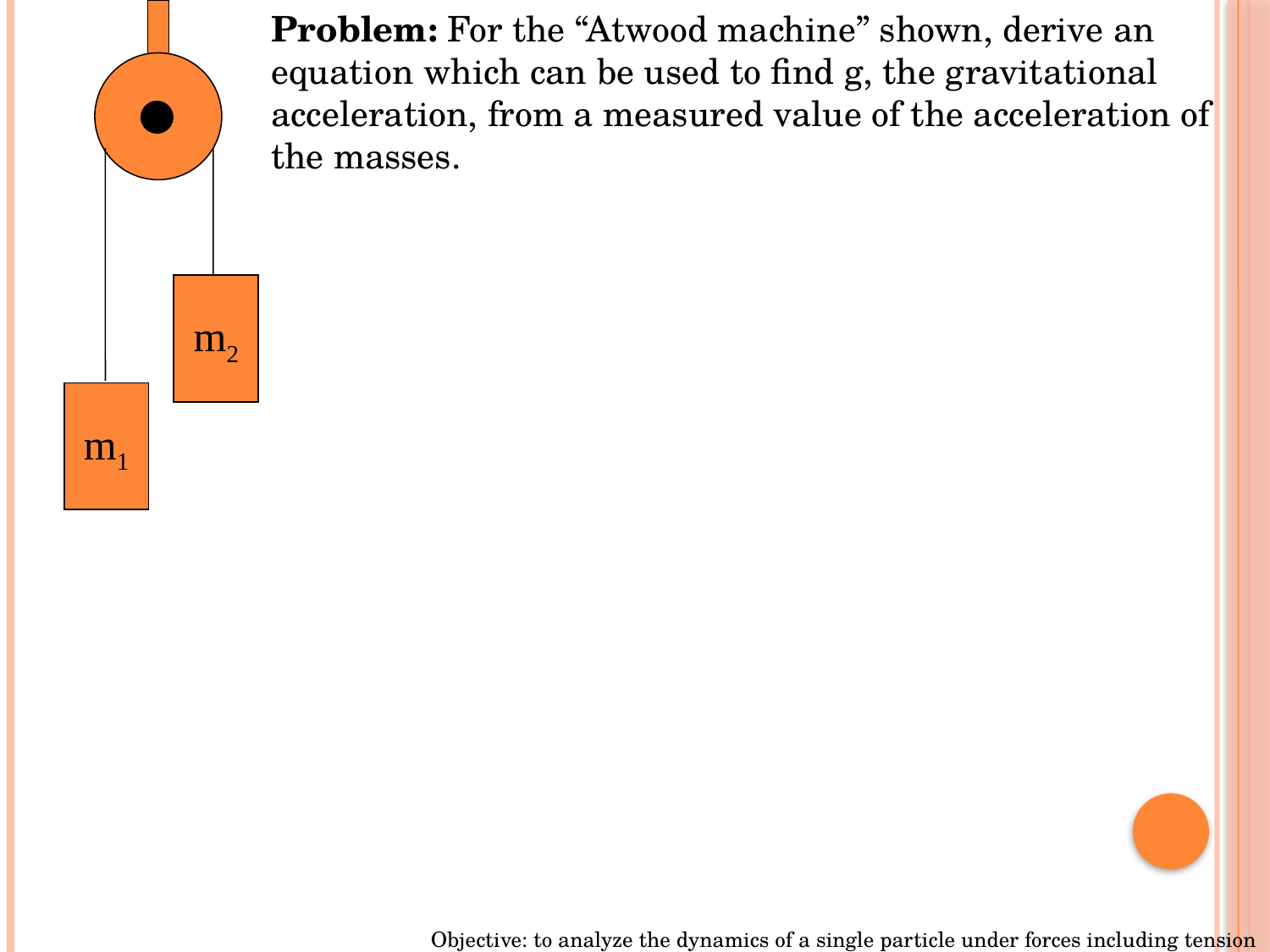

m2
m1
Problem: For the “Atwood machine” shown, derive an equation which can be used to find g, the gravitational acceleration, from a measured value of the acceleration of the masses.
Objective: to analyze the dynamics of a single particle under forces including tension